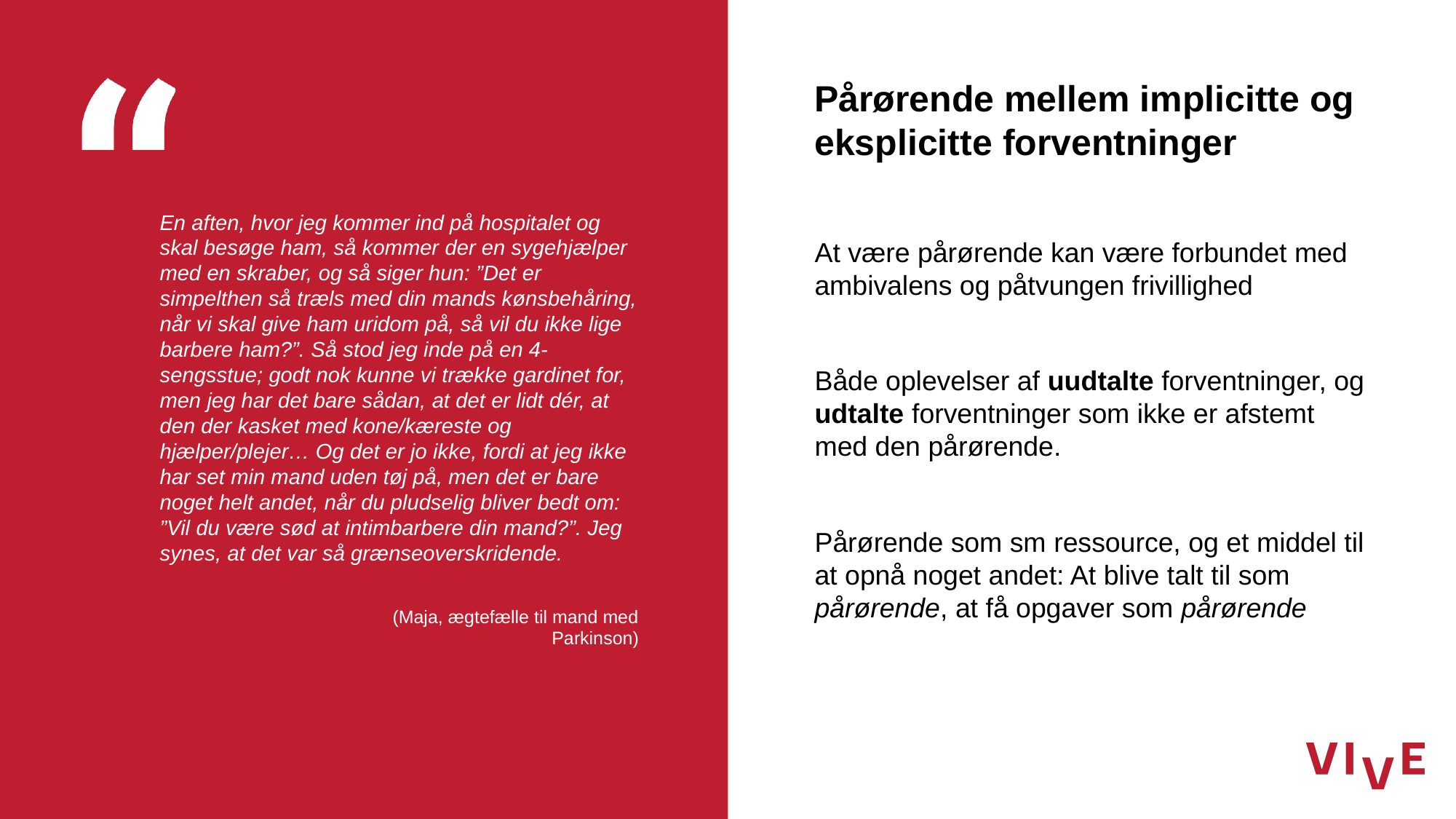

Pårørende mellem implicitte og eksplicitte forventninger
En aften, hvor jeg kommer ind på hospitalet og skal besøge ham, så kommer der en sygehjælper med en skraber, og så siger hun: ”Det er simpelthen så træls med din mands kønsbehåring, når vi skal give ham uridom på, så vil du ikke lige barbere ham?”. Så stod jeg inde på en 4-sengsstue; godt nok kunne vi trække gardinet for, men jeg har det bare sådan, at det er lidt dér, at den der kasket med kone/kæreste og hjælper/plejer… Og det er jo ikke, fordi at jeg ikke har set min mand uden tøj på, men det er bare noget helt andet, når du pludselig bliver bedt om: ”Vil du være sød at intimbarbere din mand?”. Jeg synes, at det var så grænseoverskridende.

At være pårørende kan være forbundet med ambivalens og påtvungen frivillighed

Både oplevelser af uudtalte forventninger, og udtalte forventninger som ikke er afstemt med den pårørende.

Pårørende som sm ressource, og et middel til at opnå noget andet: At blive talt til som pårørende, at få opgaver som pårørende
(Maja, ægtefælle til mand med Parkinson)